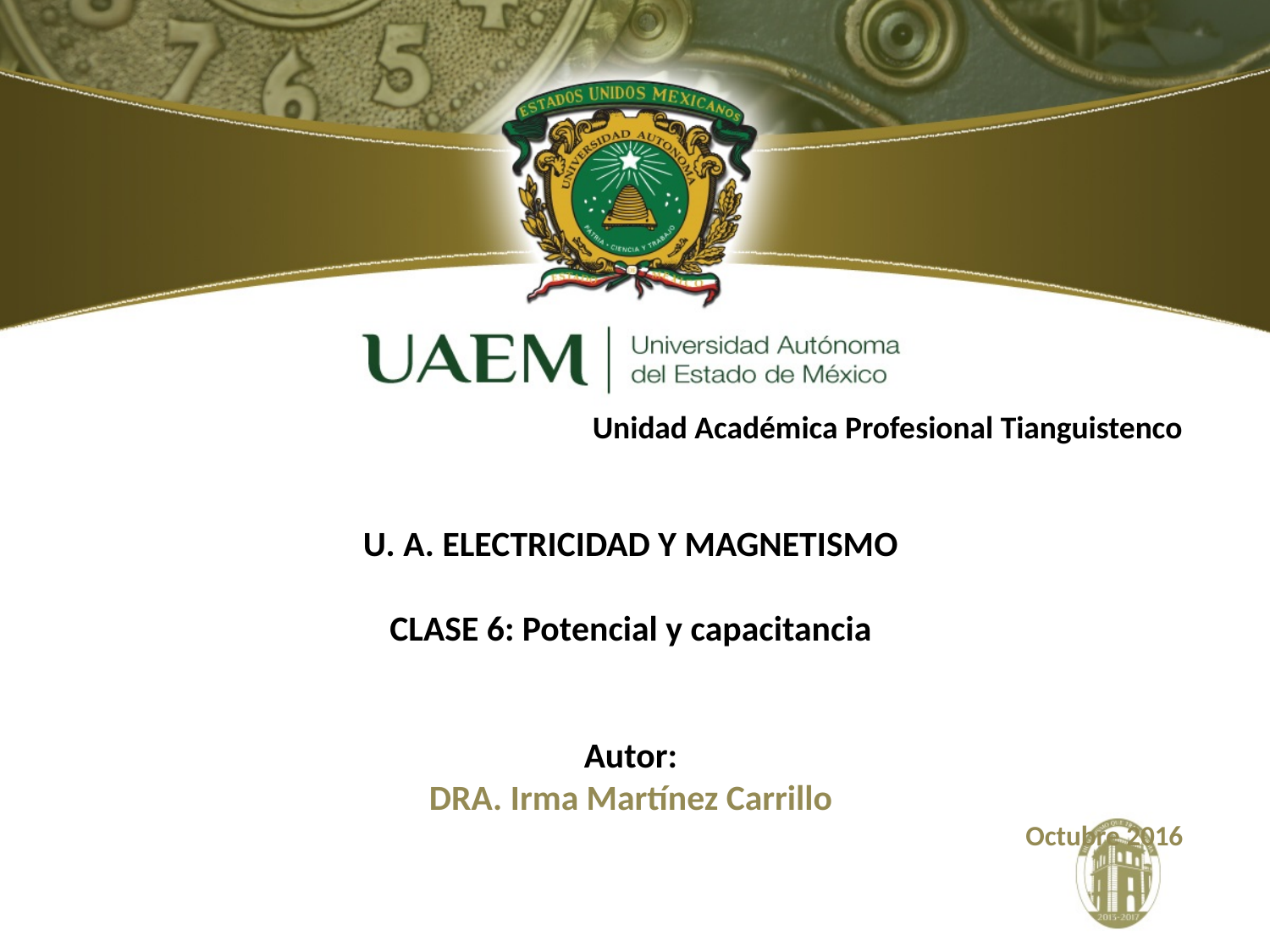

Unidad Académica Profesional Tianguistenco

U. A. ELECTRICIDAD Y MAGNETISMO

CLASE 6: Potencial y capacitancia

Autor:
DRA. Irma Martínez Carrillo
Octubre 2016